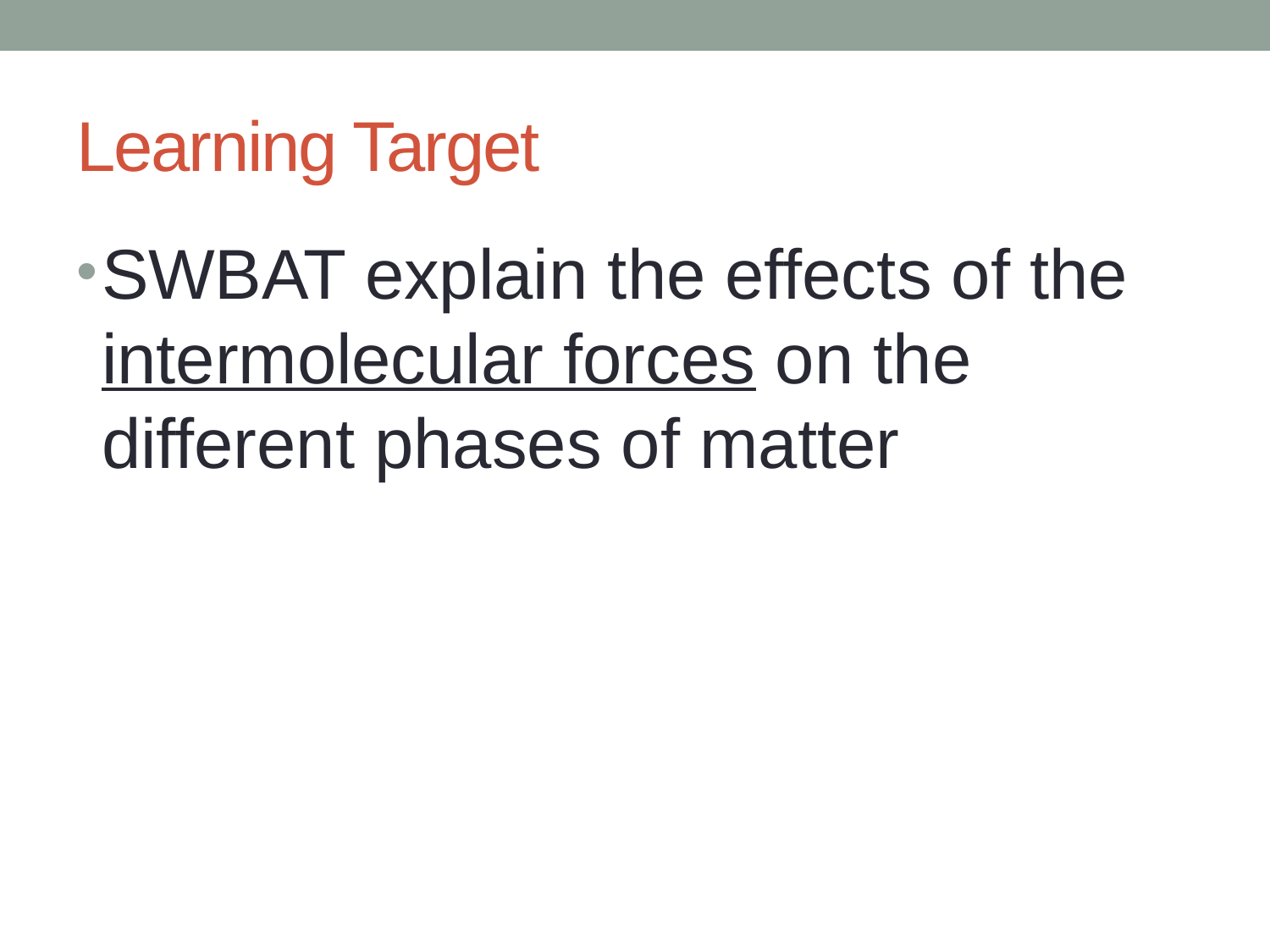

# Learning Target
SWBAT explain the effects of the intermolecular forces on the different phases of matter